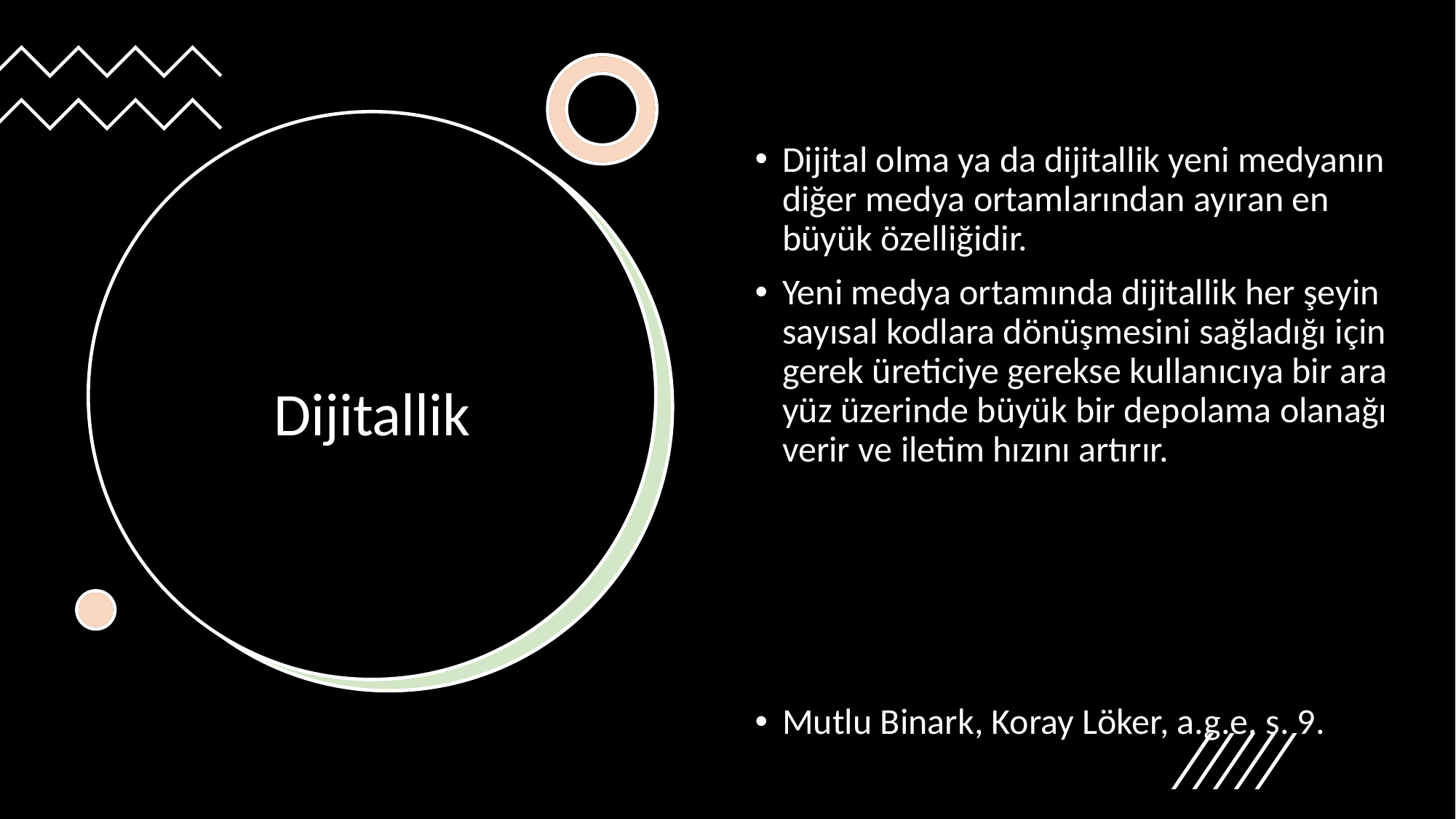

Dijital olma ya da dijitallik yeni medyanın diğer medya ortamlarından ayıran en büyük özelliğidir.
Yeni medya ortamında dijitallik her şeyin sayısal kodlara dönüşmesini sağladığı için gerek üreticiye gerekse kullanıcıya bir ara yüz üzerinde büyük bir depolama olanağı verir ve iletim hızını artırır.

Mutlu Binark, Koray Löker, a.g.e. s. 9.

# Dijitallik